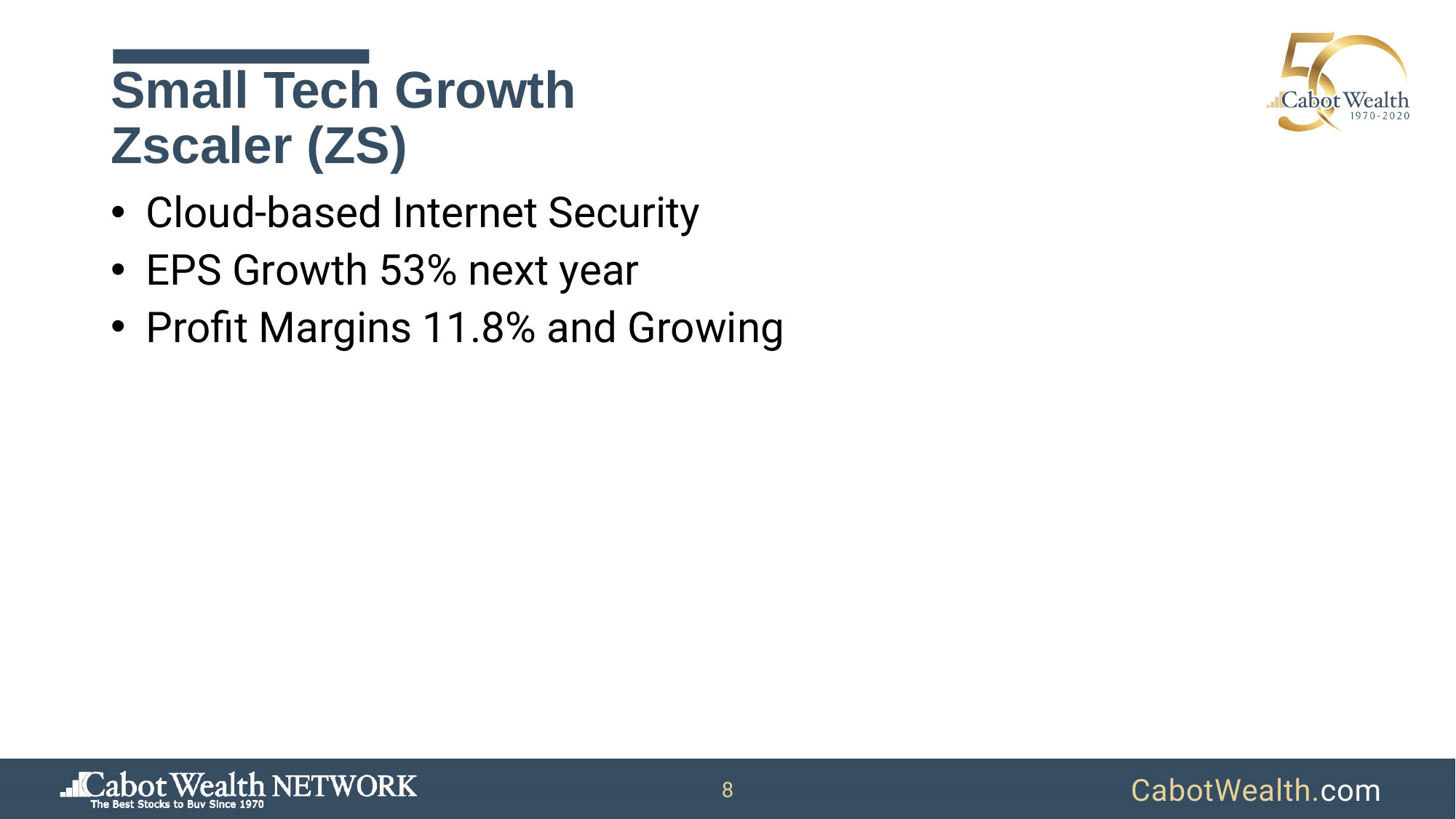

# Small Tech Growth Zscaler (ZS)
Cloud-based Internet Security
EPS Growth 53% next year
Profit Margins 11.8% and Growing